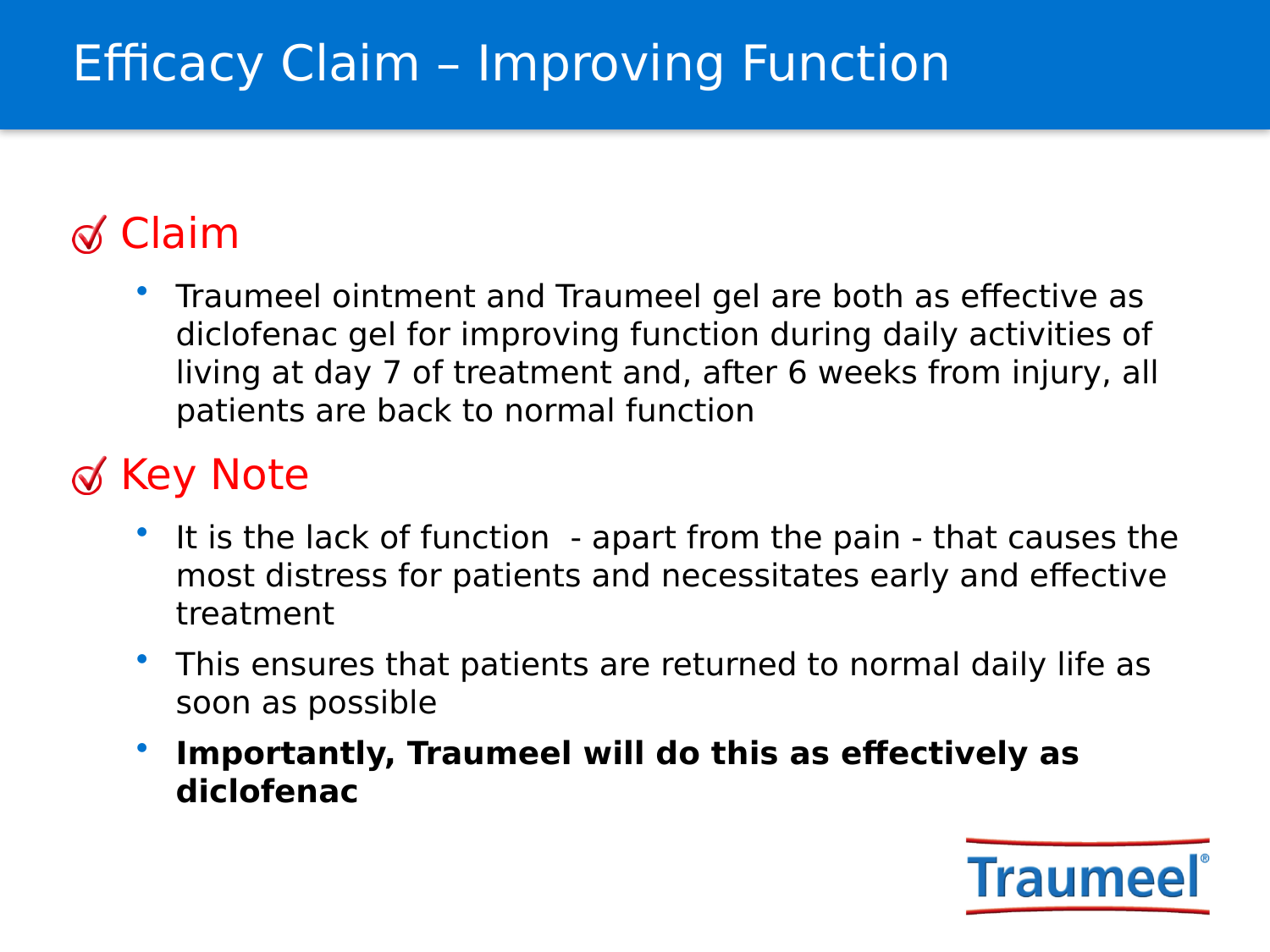

# Efficacy Claim – Improving Function
Claim
Traumeel ointment and Traumeel gel are both as effective as diclofenac gel for improving function during daily activities of living at day 7 of treatment and, after 6 weeks from injury, all patients are back to normal function
Key Note
It is the lack of function  - apart from the pain - that causes the most distress for patients and necessitates early and effective treatment
This ensures that patients are returned to normal daily life as soon as possible
Importantly, Traumeel will do this as effectively as diclofenac